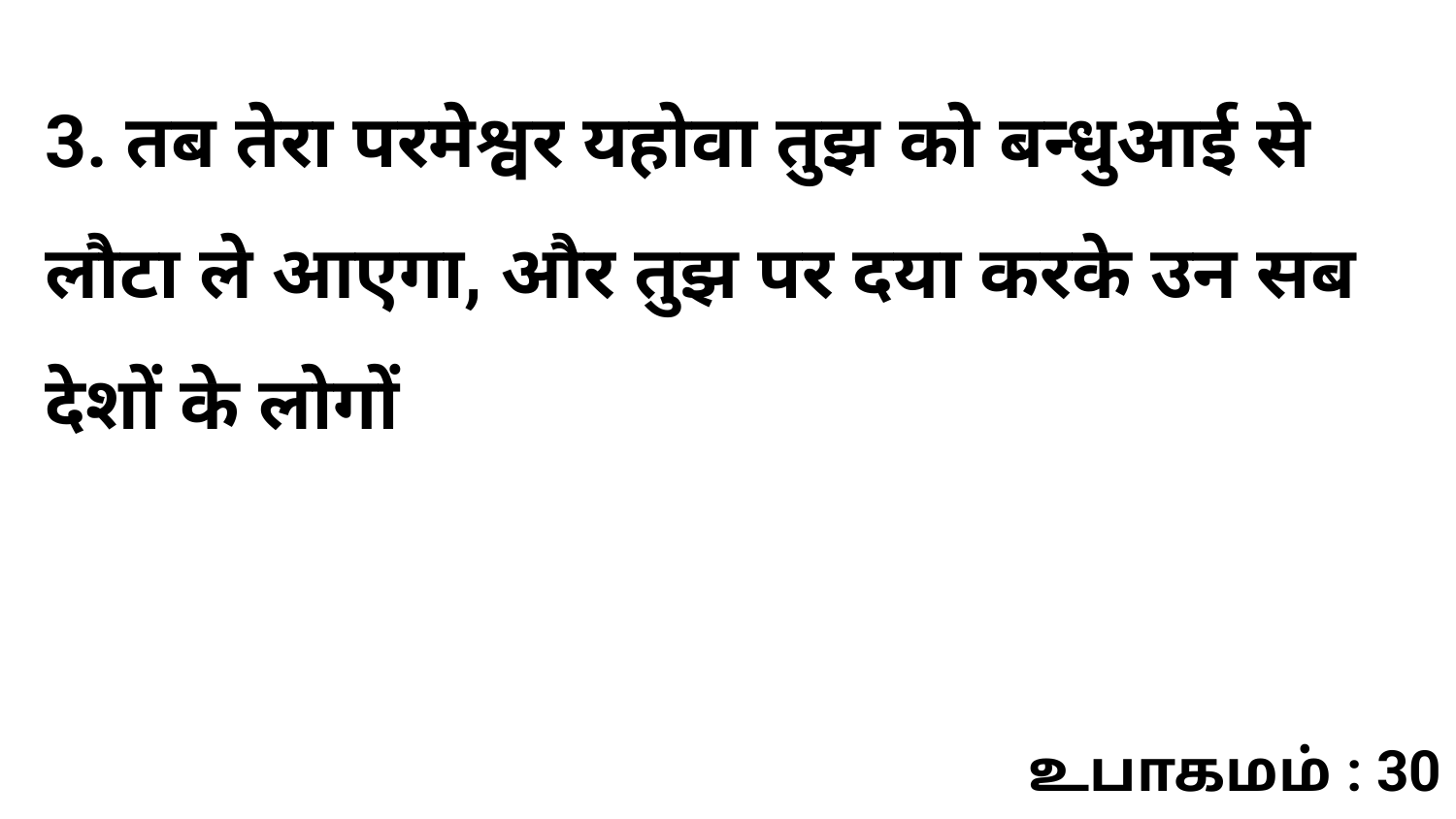

3. तब तेरा परमेश्वर यहोवा तुझ को बन्धुआई से लौटा ले आएगा, और तुझ पर दया करके उन सब देशों के लोगों
உபாகமம் : 30